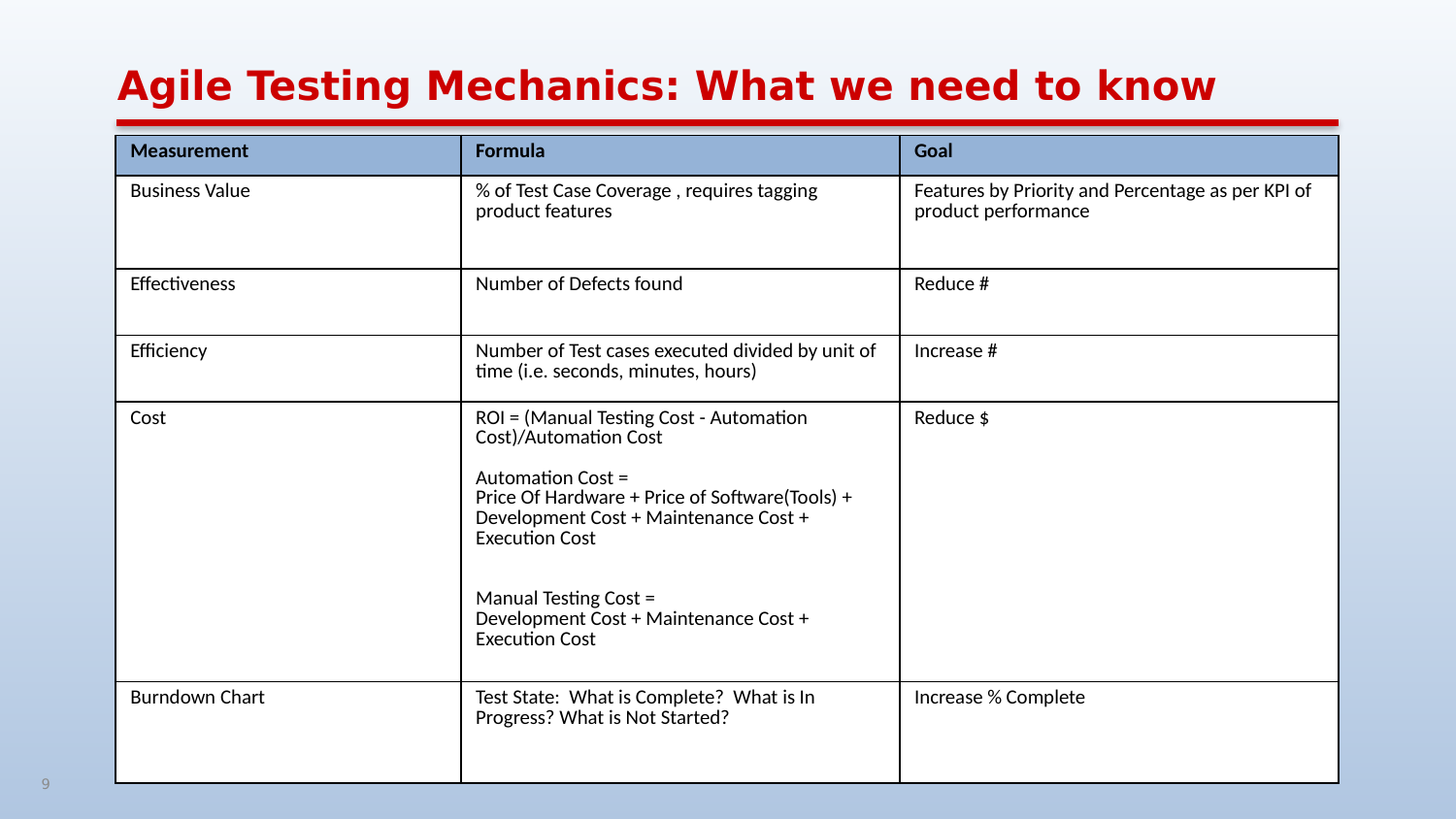

# Agile Testing Mechanics: What we need to know
| Measurement | Formula | Goal |
| --- | --- | --- |
| Business Value | % of Test Case Coverage , requires tagging product features | Features by Priority and Percentage as per KPI of product performance |
| Effectiveness | Number of Defects found | Reduce # |
| Efficiency | Number of Test cases executed divided by unit of time (i.e. seconds, minutes, hours) | Increase # |
| Cost | ROI = (Manual Testing Cost - Automation Cost)/Automation Cost Automation Cost = Price Of Hardware + Price of Software(Tools) + Development Cost + Maintenance Cost + Execution Cost Manual Testing Cost = Development Cost + Maintenance Cost + Execution Cost | Reduce $ |
| Burndown Chart | Test State: What is Complete? What is In Progress? What is Not Started? | Increase % Complete |
9